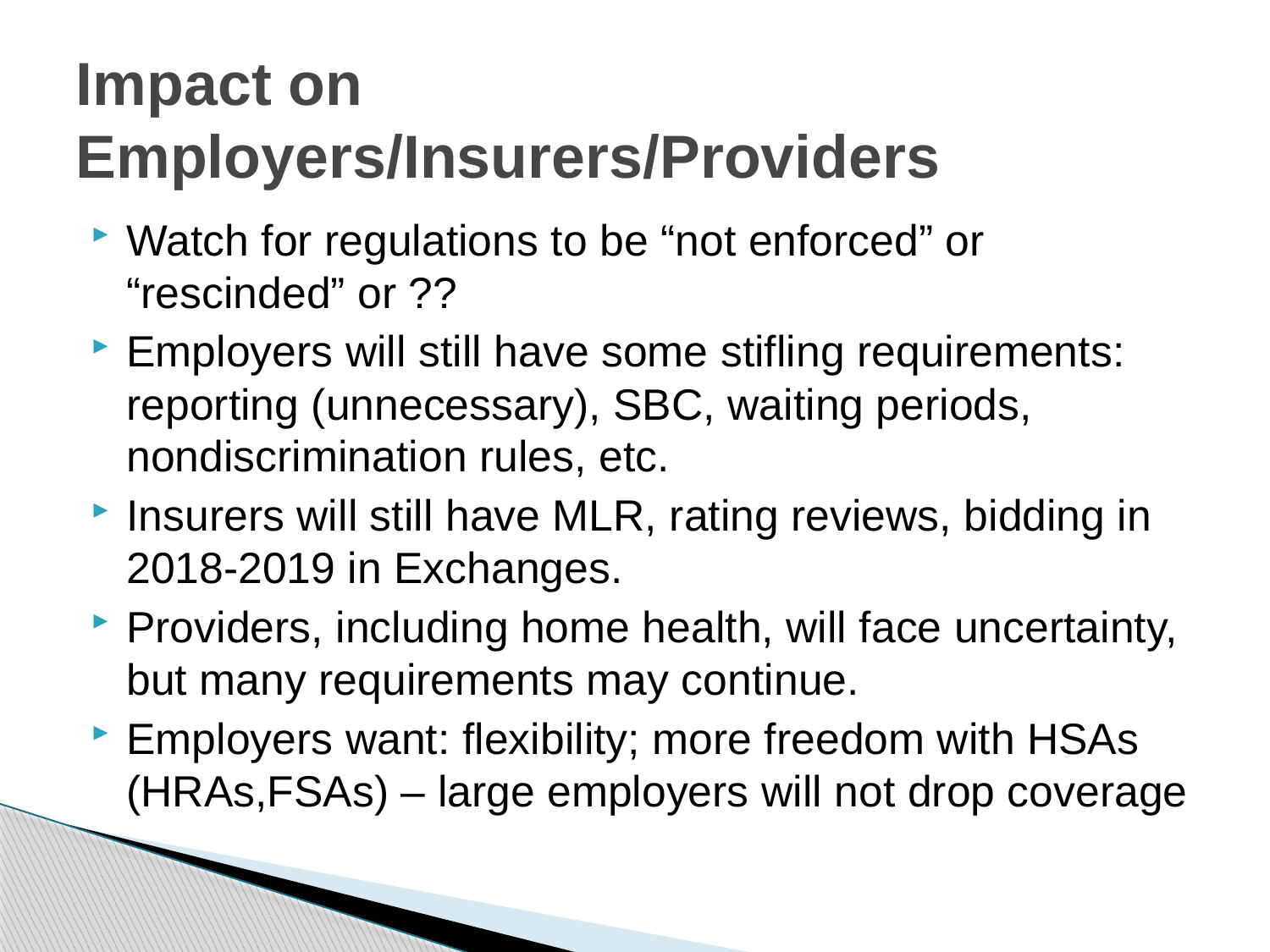

# Impact on Employers/Insurers/Providers
Watch for regulations to be “not enforced” or “rescinded” or ??
Employers will still have some stifling requirements:  reporting (unnecessary), SBC, waiting periods, nondiscrimination rules, etc.
Insurers will still have MLR, rating reviews, bidding in 2018-2019 in Exchanges.
Providers, including home health, will face uncertainty, but many requirements may continue.
Employers want: flexibility; more freedom with HSAs (HRAs,FSAs) – large employers will not drop coverage